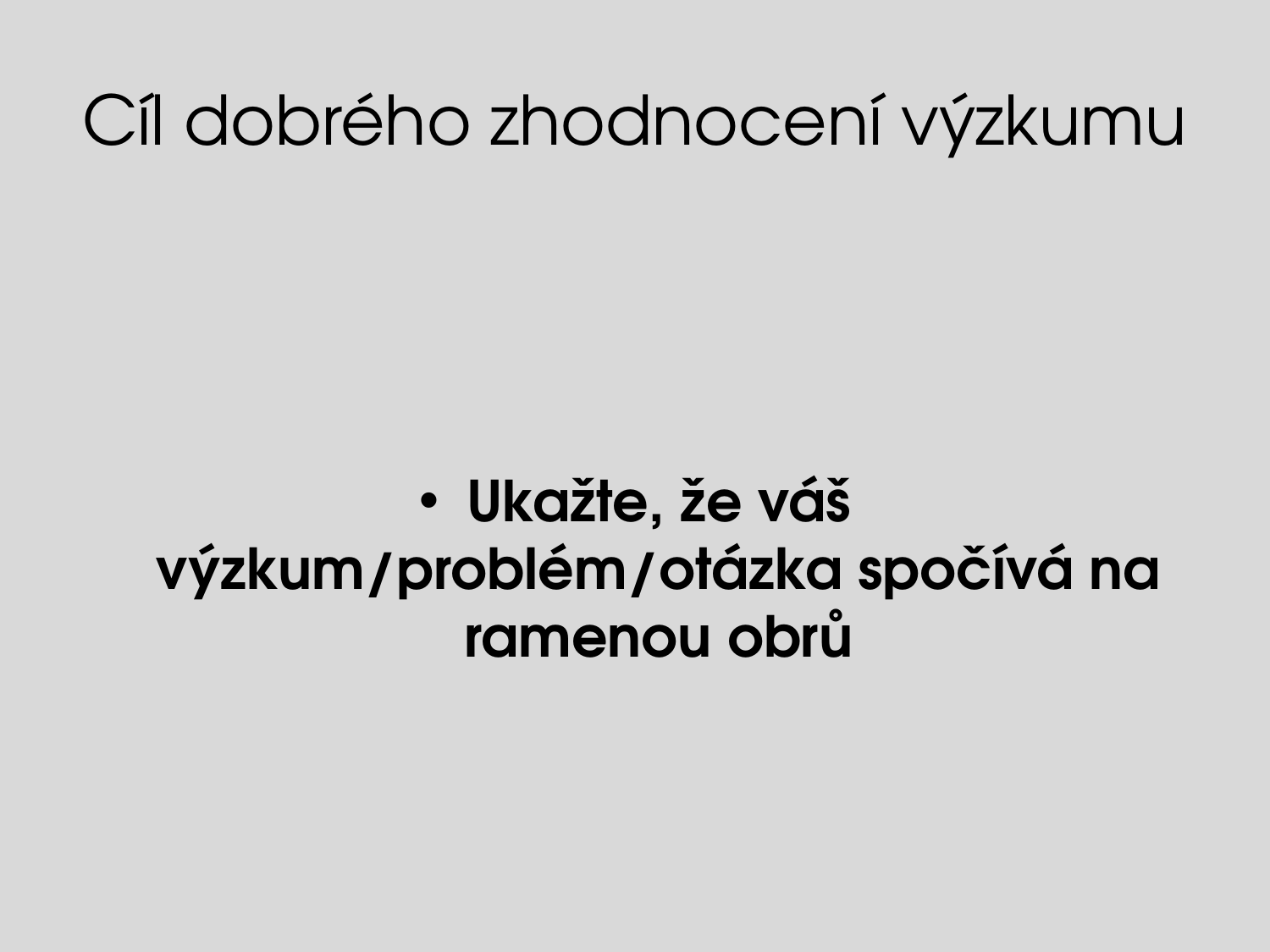

# Cíl dobrého zhodnocení výzkumu

Ukažte, že váš výzkum/problém/otázka spočívá na ramenou obrů